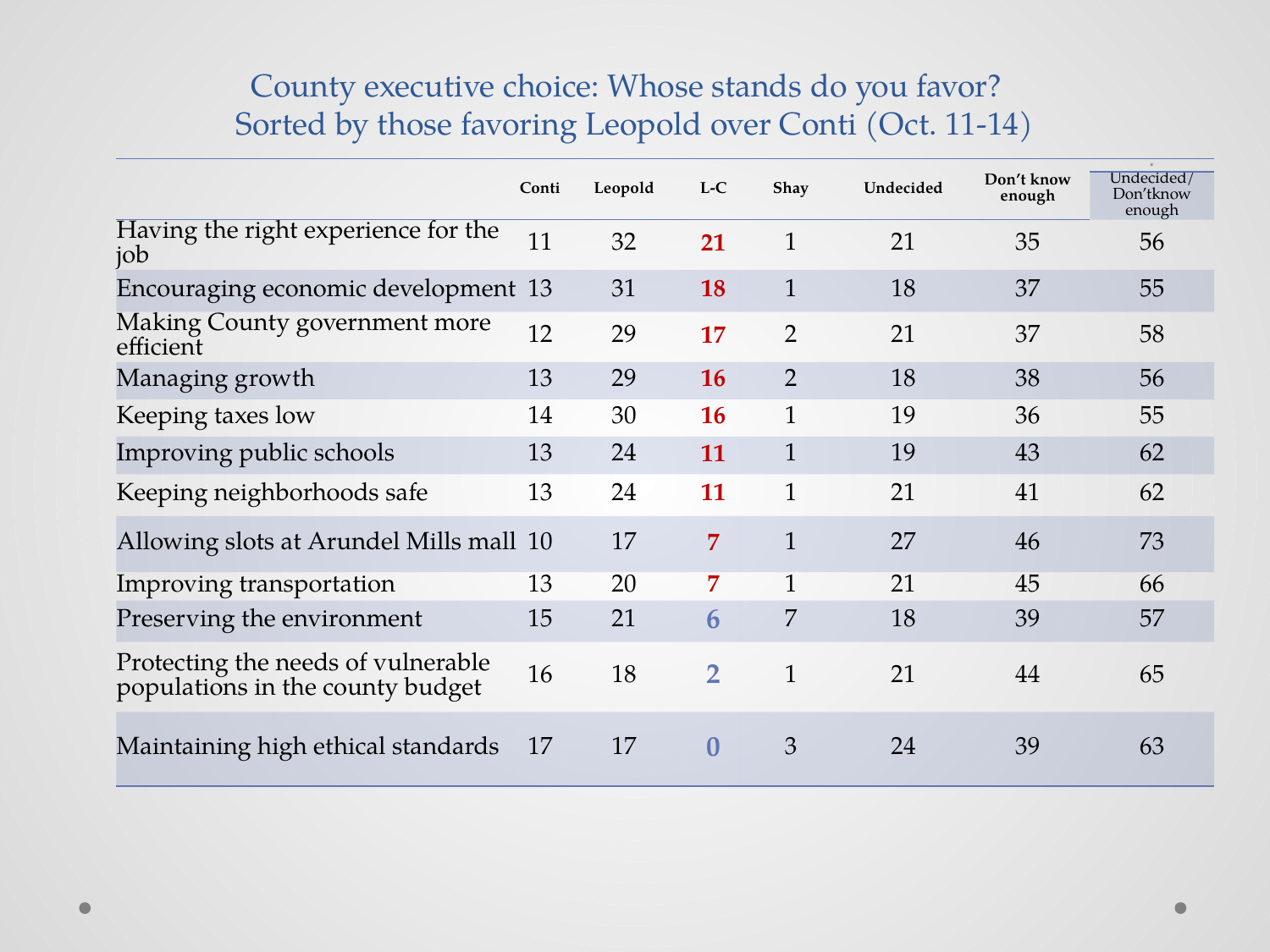

# County executive choice: Whose stands do you favor? Sorted by those favoring Leopold over Conti (Oct. 11-14)
|  | Conti | Leopold | L-C | Shay | Undecided | Don’t know enough | U |
| --- | --- | --- | --- | --- | --- | --- | --- |
|  |  |  |  |  |  |  | Undecided/Don’tknow enough |
| Having the right experience for the job | 11 | 32 | 21 | 1 | 21 | 35 | 56 |
| Encouraging economic development | 13 | 31 | 18 | 1 | 18 | 37 | 55 |
| Making County government more efficient | 12 | 29 | 17 | 2 | 21 | 37 | 58 |
| Managing growth | 13 | 29 | 16 | 2 | 18 | 38 | 56 |
| Keeping taxes low | 14 | 30 | 16 | 1 | 19 | 36 | 55 |
| Improving public schools | 13 | 24 | 11 | 1 | 19 | 43 | 62 |
| Keeping neighborhoods safe | 13 | 24 | 11 | 1 | 21 | 41 | 62 |
| Allowing slots at Arundel Mills mall | 10 | 17 | 7 | 1 | 27 | 46 | 73 |
| Improving transportation | 13 | 20 | 7 | 1 | 21 | 45 | 66 |
| Preserving the environment | 15 | 21 | 6 | 7 | 18 | 39 | 57 |
| Protecting the needs of vulnerable populations in the county budget | 16 | 18 | 2 | 1 | 21 | 44 | 65 |
| Maintaining high ethical standards | 17 | 17 | 0 | 3 | 24 | 39 | 63 |